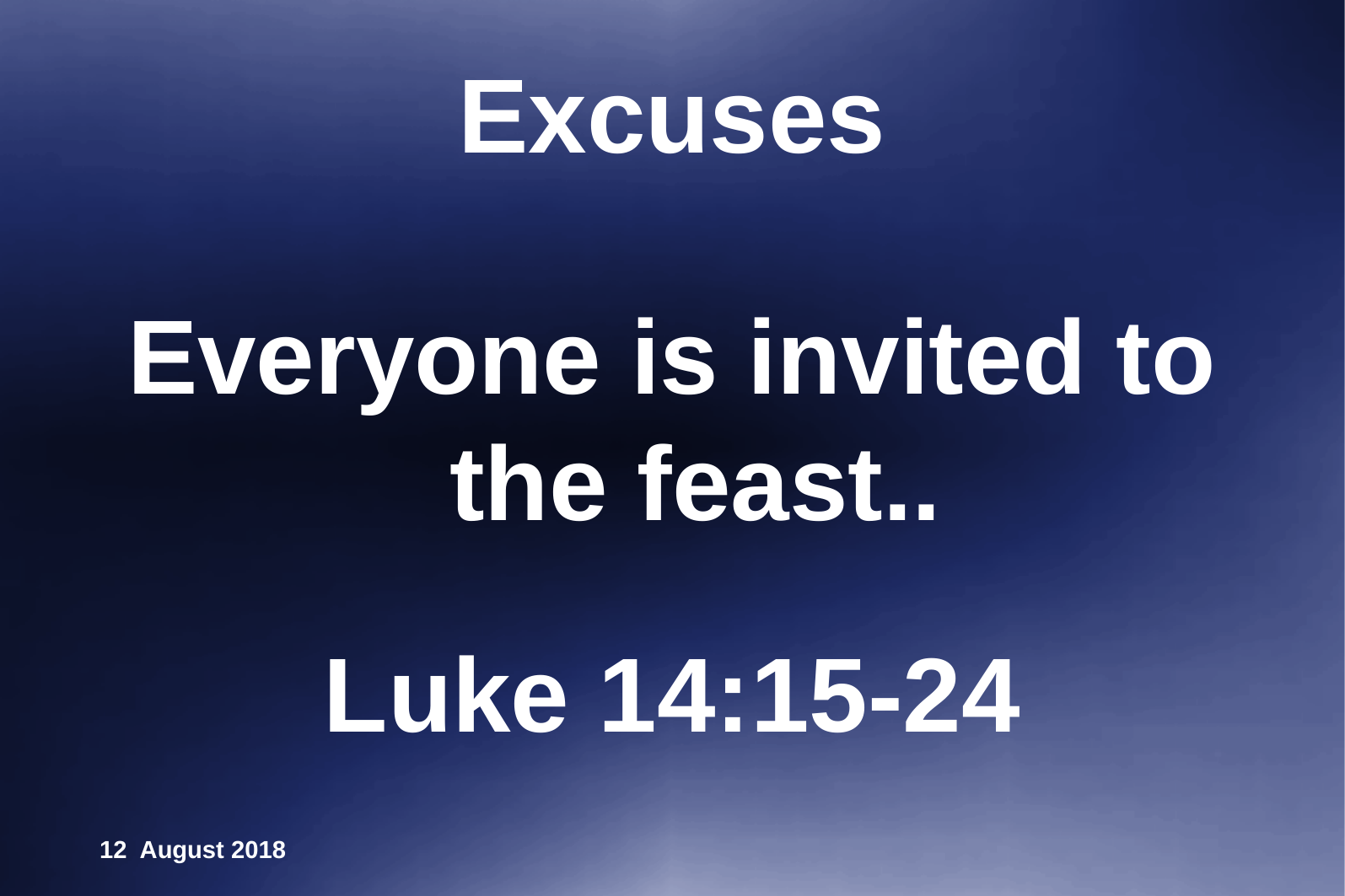

Excuses
Everyone is invited to the feast..
Luke 14:15-24
12  August 2018